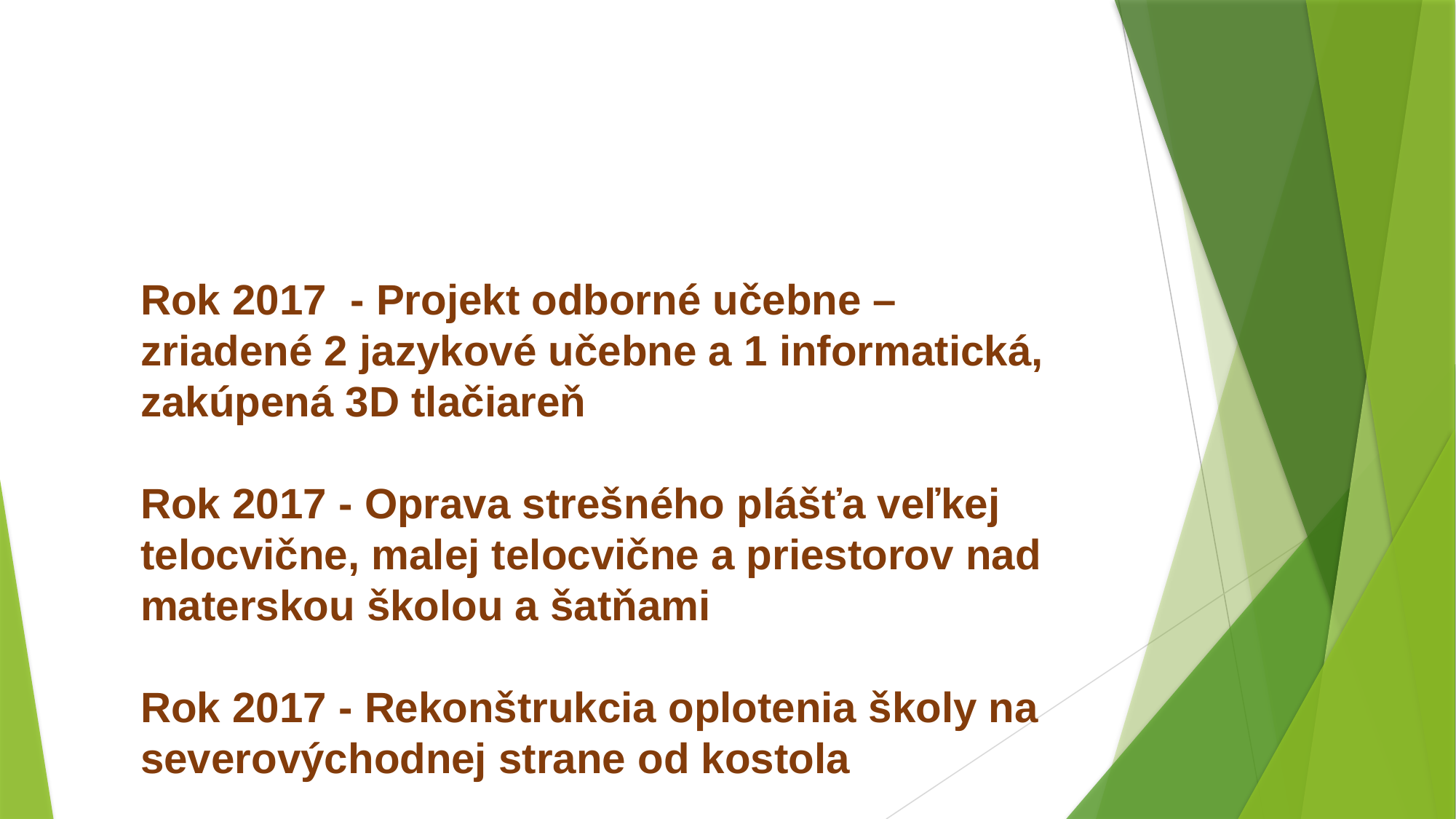

Rok 2017  - Projekt odborné učebne – zriadené 2 jazykové učebne a 1 informatická, zakúpená 3D tlačiareň

Rok 2017 - Oprava strešného plášťa veľkej telocvične, malej telocvične a priestorov nad materskou školou a šatňami

Rok 2017 - Rekonštrukcia oplotenia školy na severovýchodnej strane od kostola